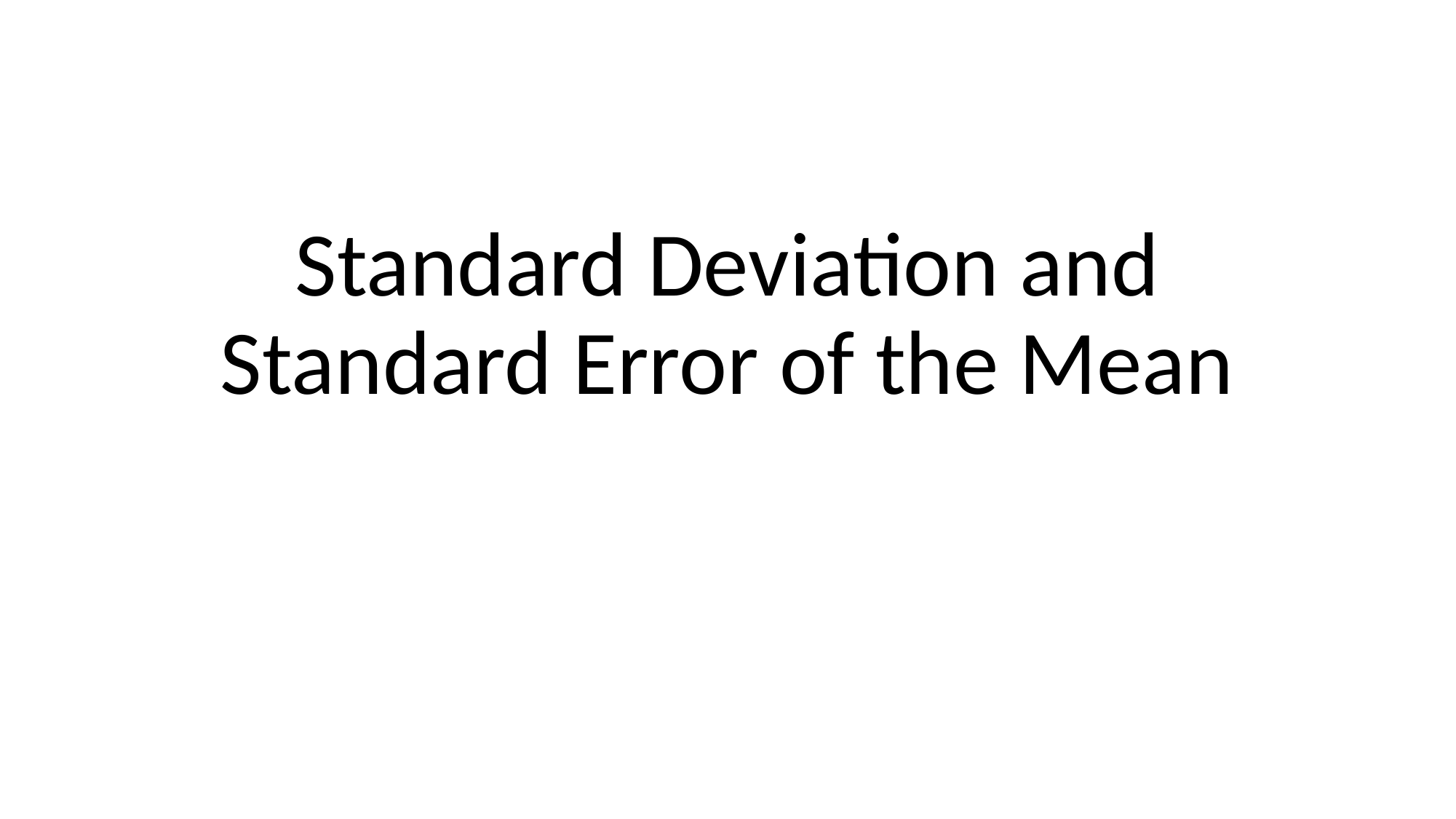

# Standard Deviation and Standard Error of the Mean